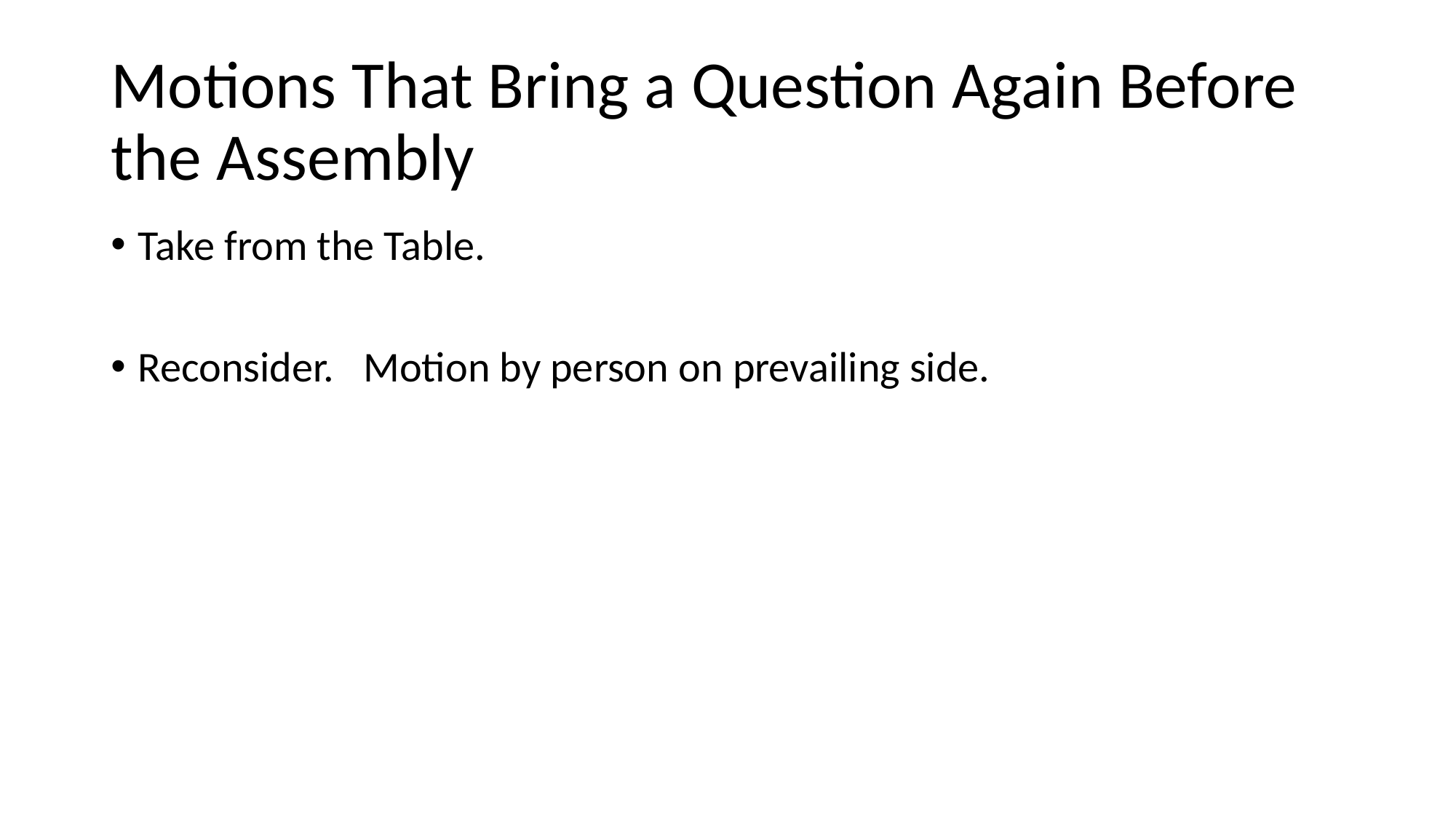

# Motions That Bring a Question Again Before the Assembly
Take from the Table.

Reconsider.   Motion by person on prevailing side.